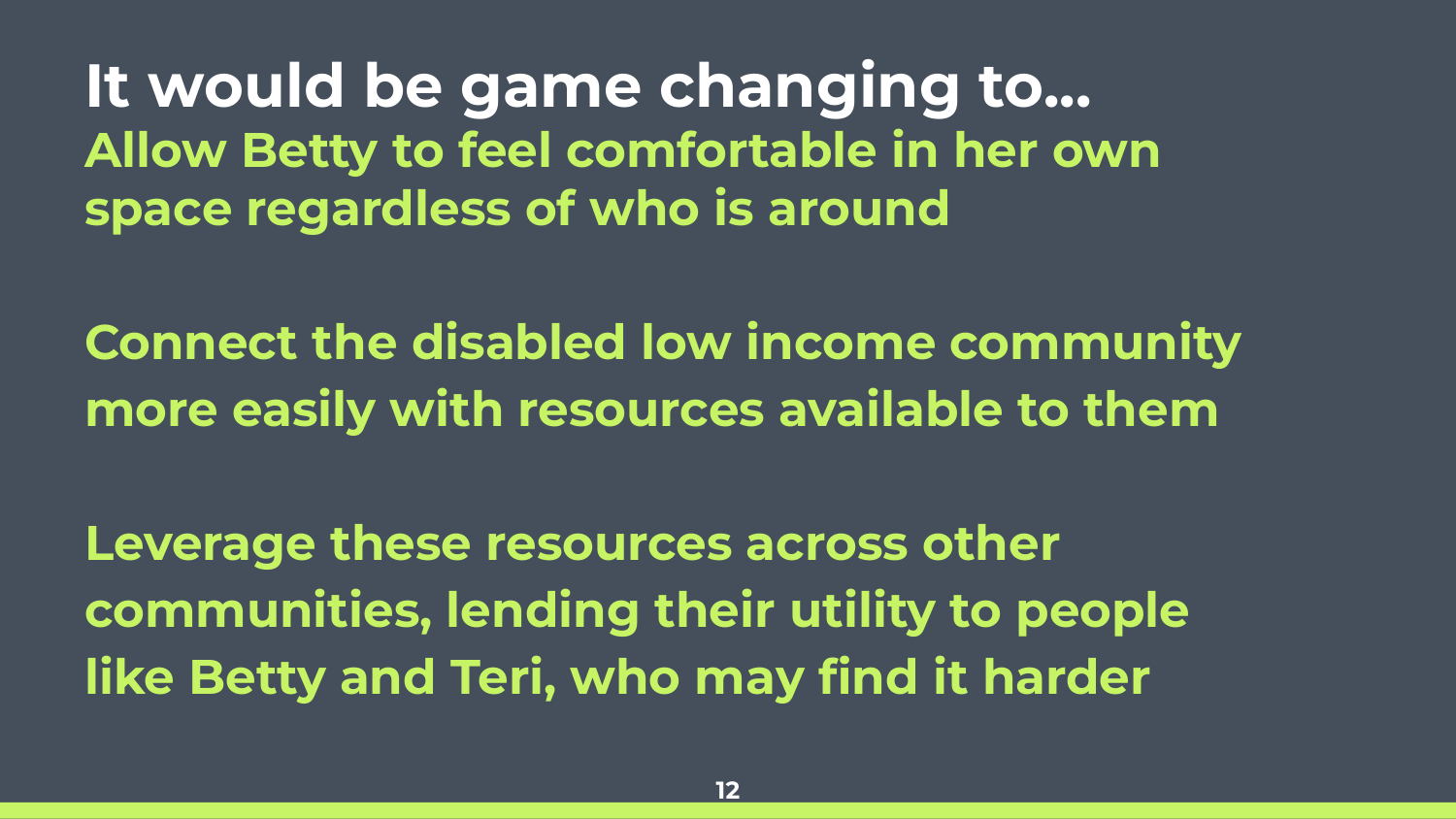

It would be game changing to...
Allow Betty to feel comfortable in her own space regardless of who is around

Connect the disabled low income community more easily with resources available to them

Leverage these resources across other communities, lending their utility to people like Betty and Teri, who may find it harder
12